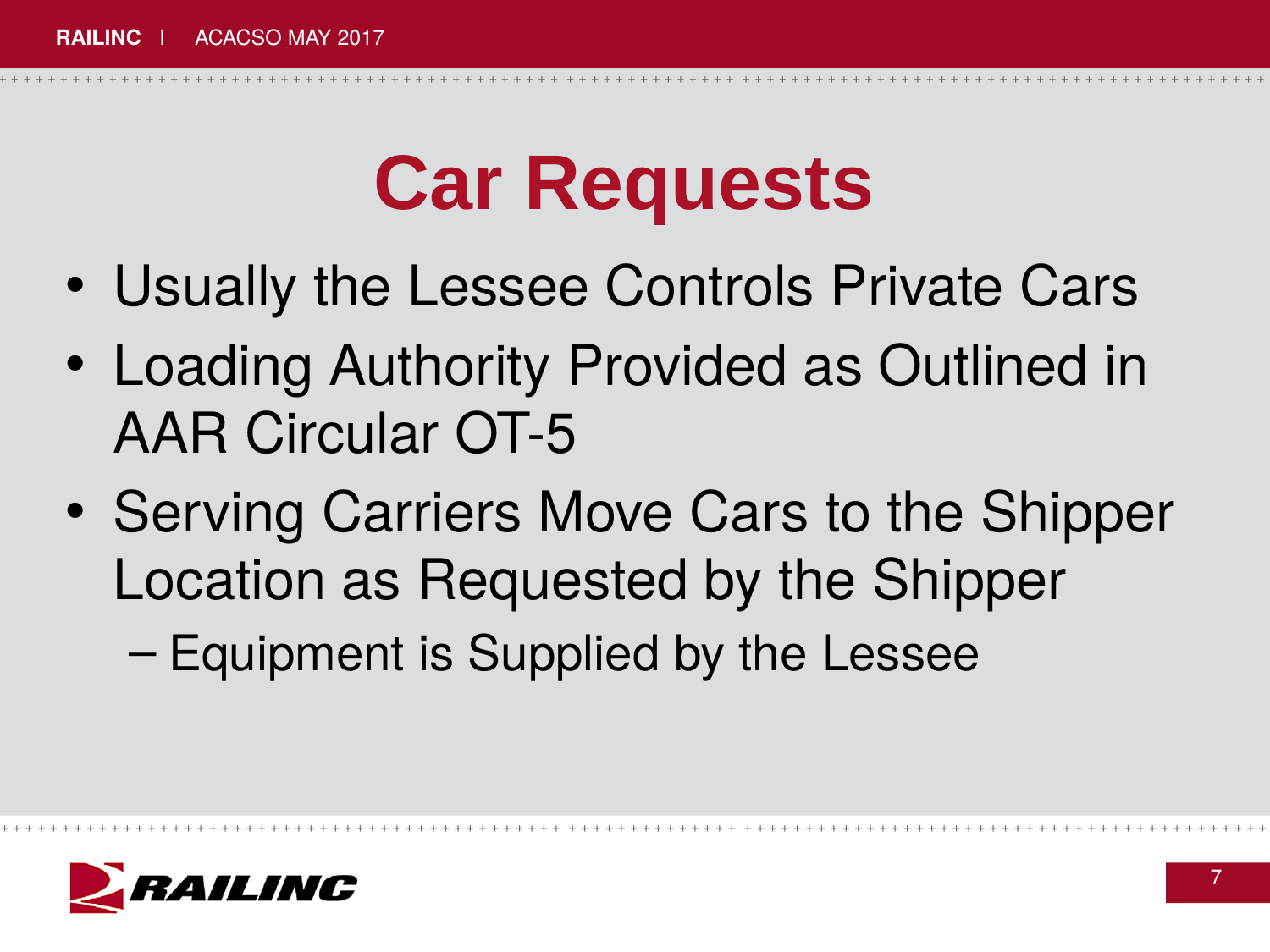

# Car Requests
Usually the Lessee Controls Private Cars
Loading Authority Provided as Outlined in AAR Circular OT-5
Serving Carriers Move Cars to the Shipper Location as Requested by the Shipper
Equipment is Supplied by the Lessee
7